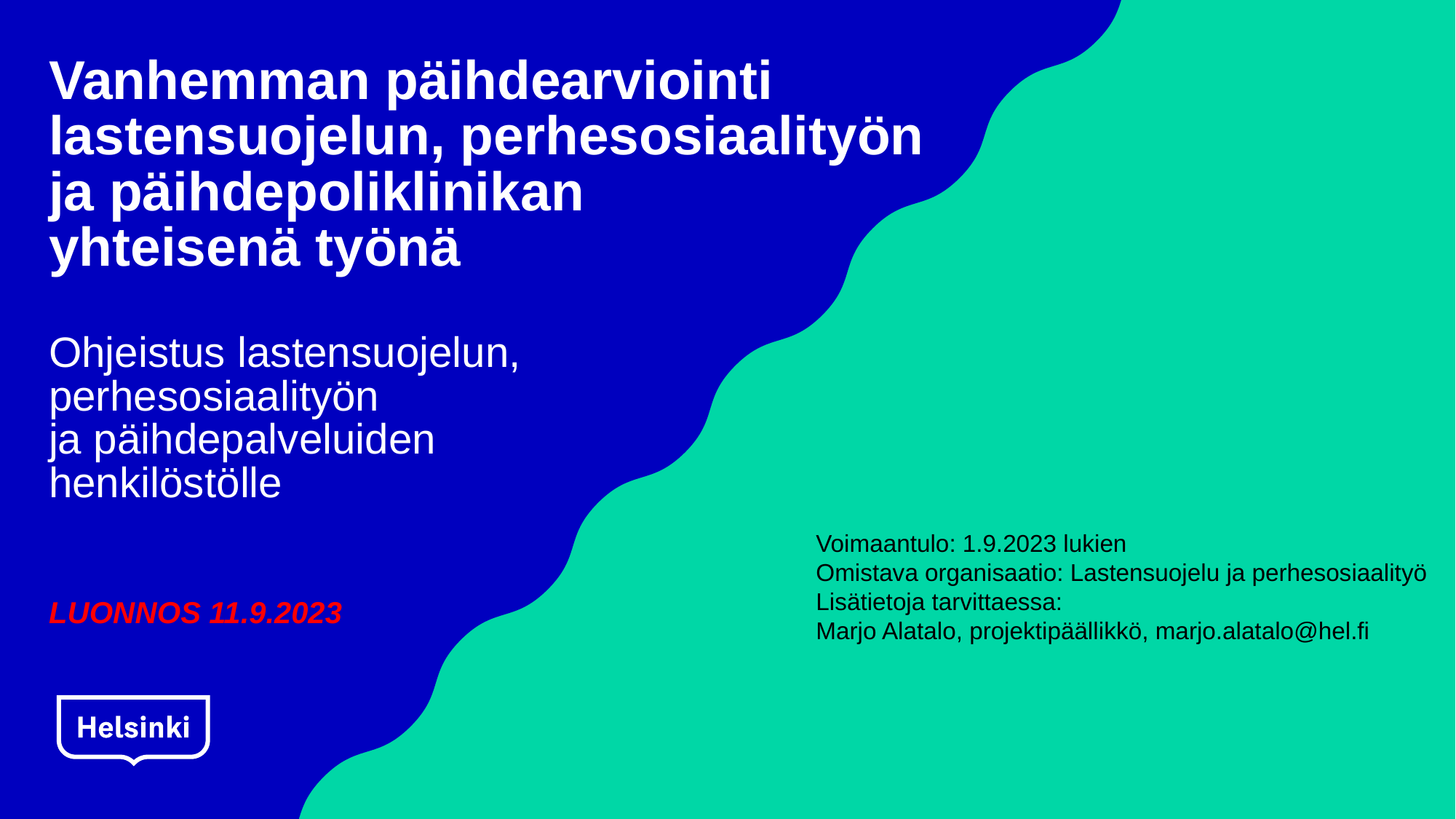

# Vanhemman päihdearviointi lastensuojelun, perhesosiaalityön ja päihdepoliklinikan yhteisenä työnä Ohjeistus lastensuojelun, perhesosiaalityön ja päihdepalveluiden henkilöstölle LUONNOS 11.9.2023

Voimaantulo: 1.9.2023 lukien
Omistava organisaatio: Lastensuojelu ja perhesosiaalityö
Lisätietoja tarvittaessa:
Marjo Alatalo, projektipäällikkö, marjo.alatalo@hel.fi